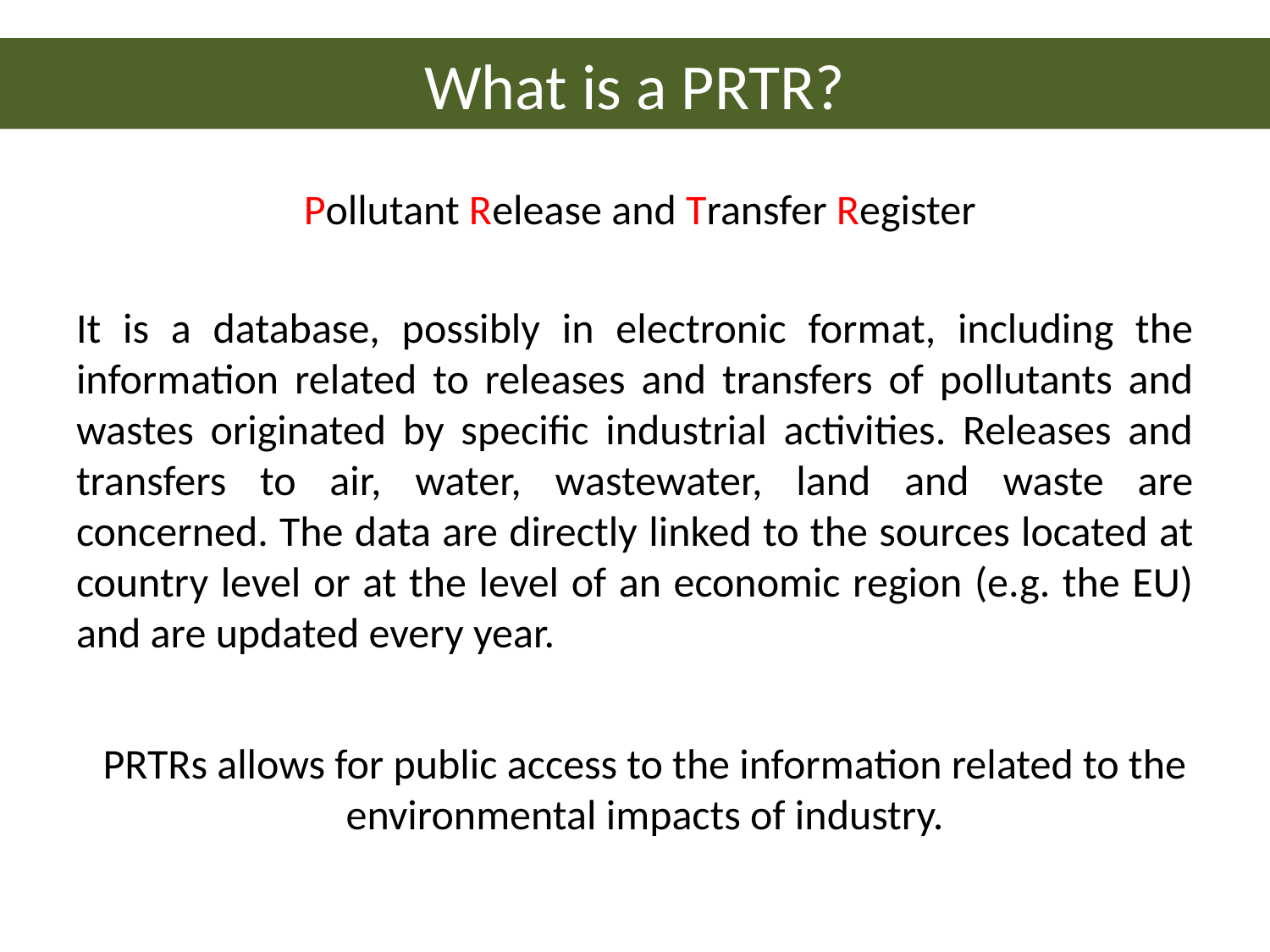

# What is a PRTR?
Pollutant Release and Transfer Register
It is a database, possibly in electronic format, including the information related to releases and transfers of pollutants and wastes originated by specific industrial activities. Releases and transfers to air, water, wastewater, land and waste are concerned. The data are directly linked to the sources located at country level or at the level of an economic region (e.g. the EU) and are updated every year.
PRTRs allows for public access to the information related to the environmental impacts of industry.